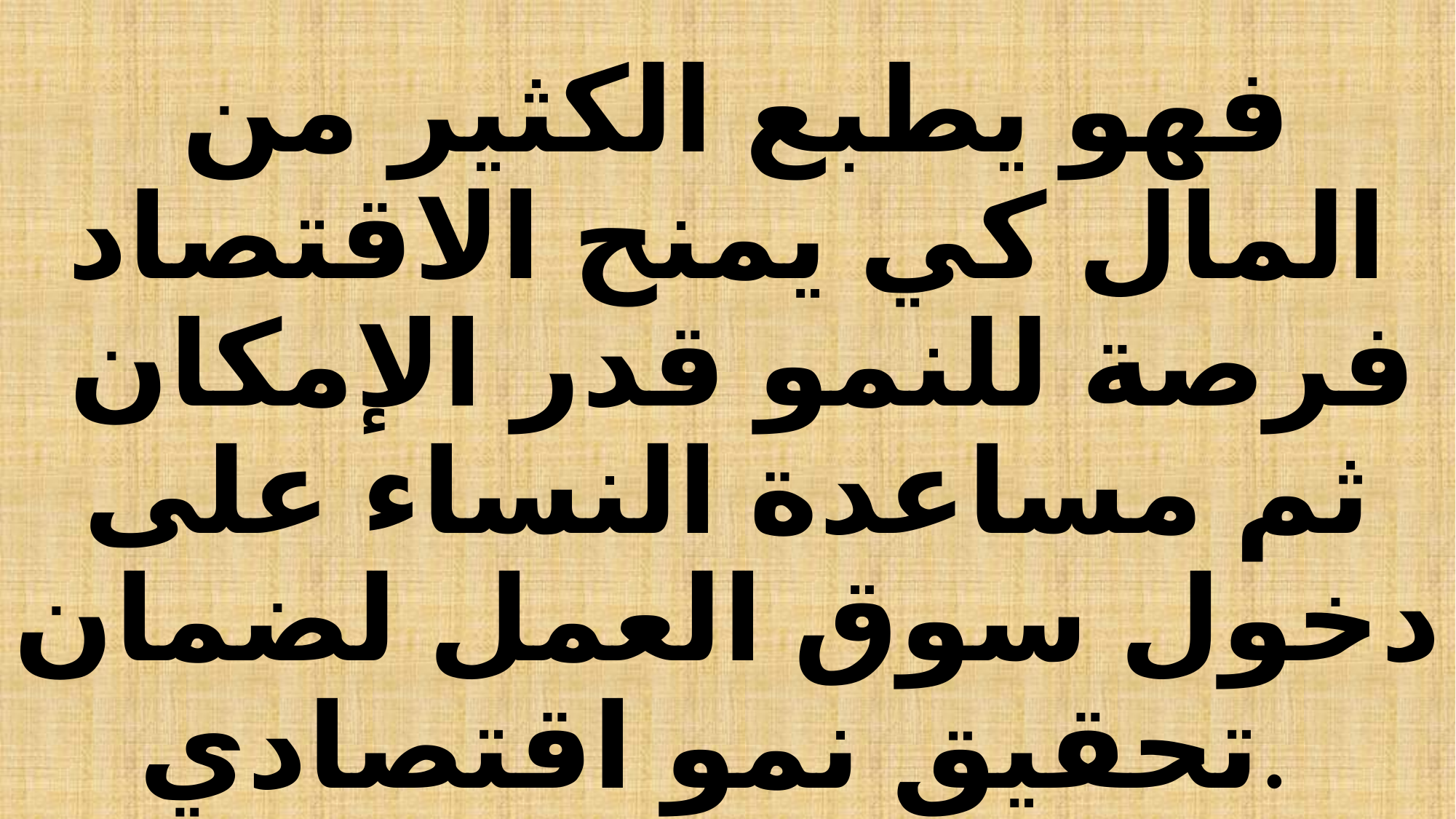

# فهو يطبع الكثير من المال كي يمنح الاقتصاد فرصة للنمو قدر الإمكان  ثم مساعدة النساء على دخول سوق العمل لضمان تحقيق نمو اقتصادي.